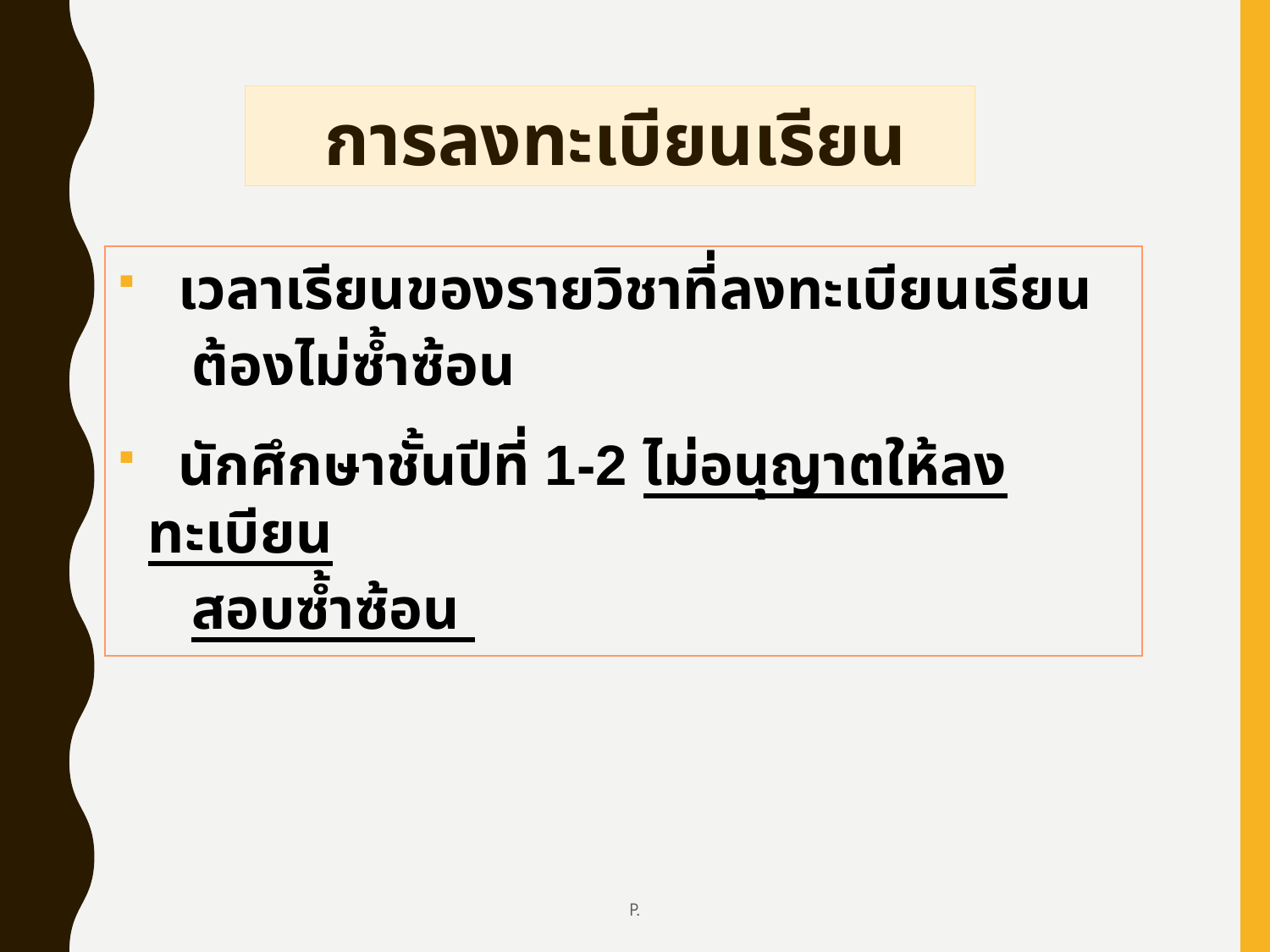

การลงทะเบียนเรียน
  เวลาเรียนของรายวิชาที่ลงทะเบียนเรียน
     ต้องไม่ซ้ำซ้อน

  นักศึกษาชั้นปีที่ 1-2 ไม่อนุญาตให้ลงทะเบียน
     สอบซ้ำซ้อน

P.